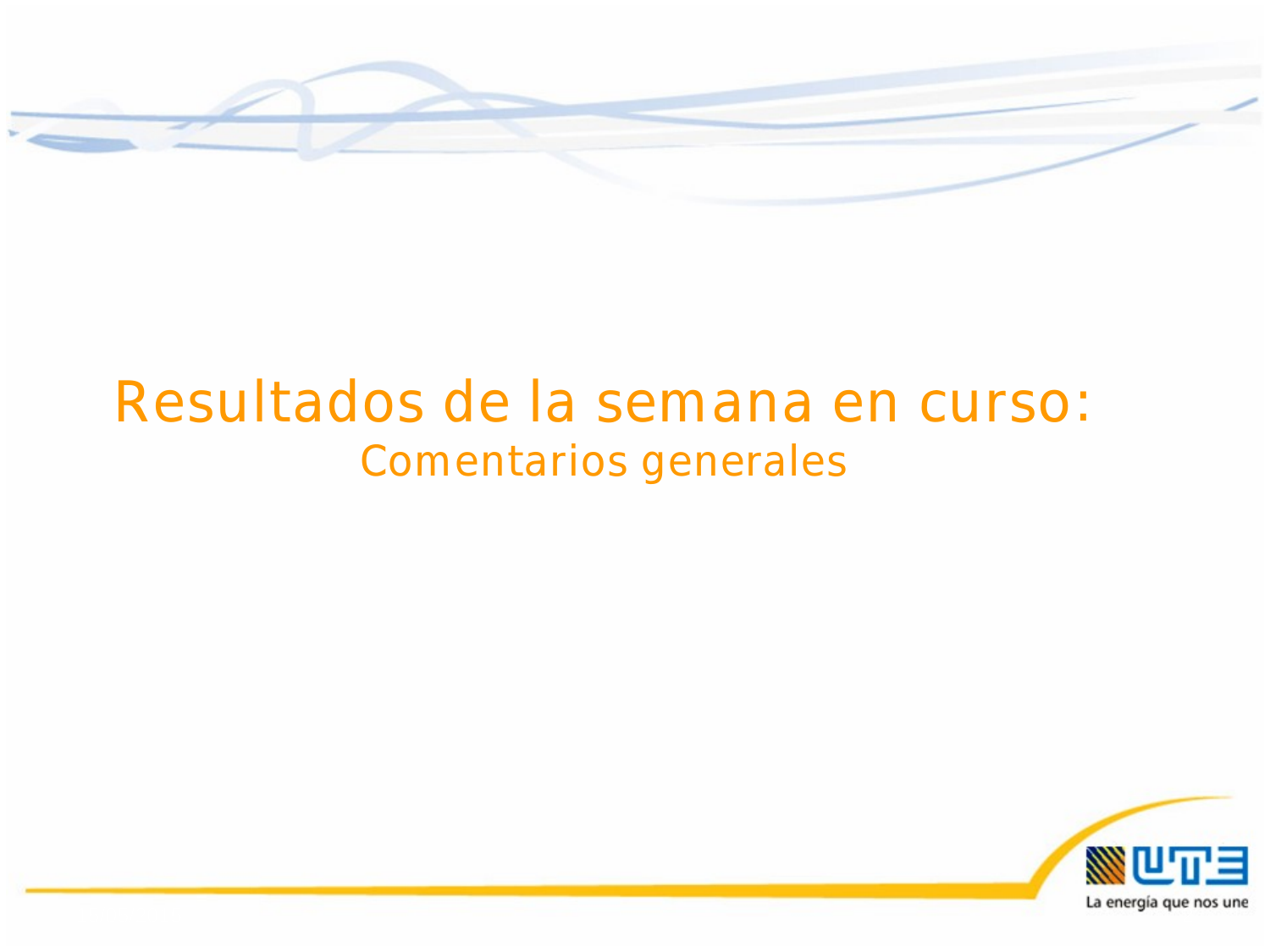

Resultados de la semana en curso:
Comentarios generales
15/05/2015
2
2